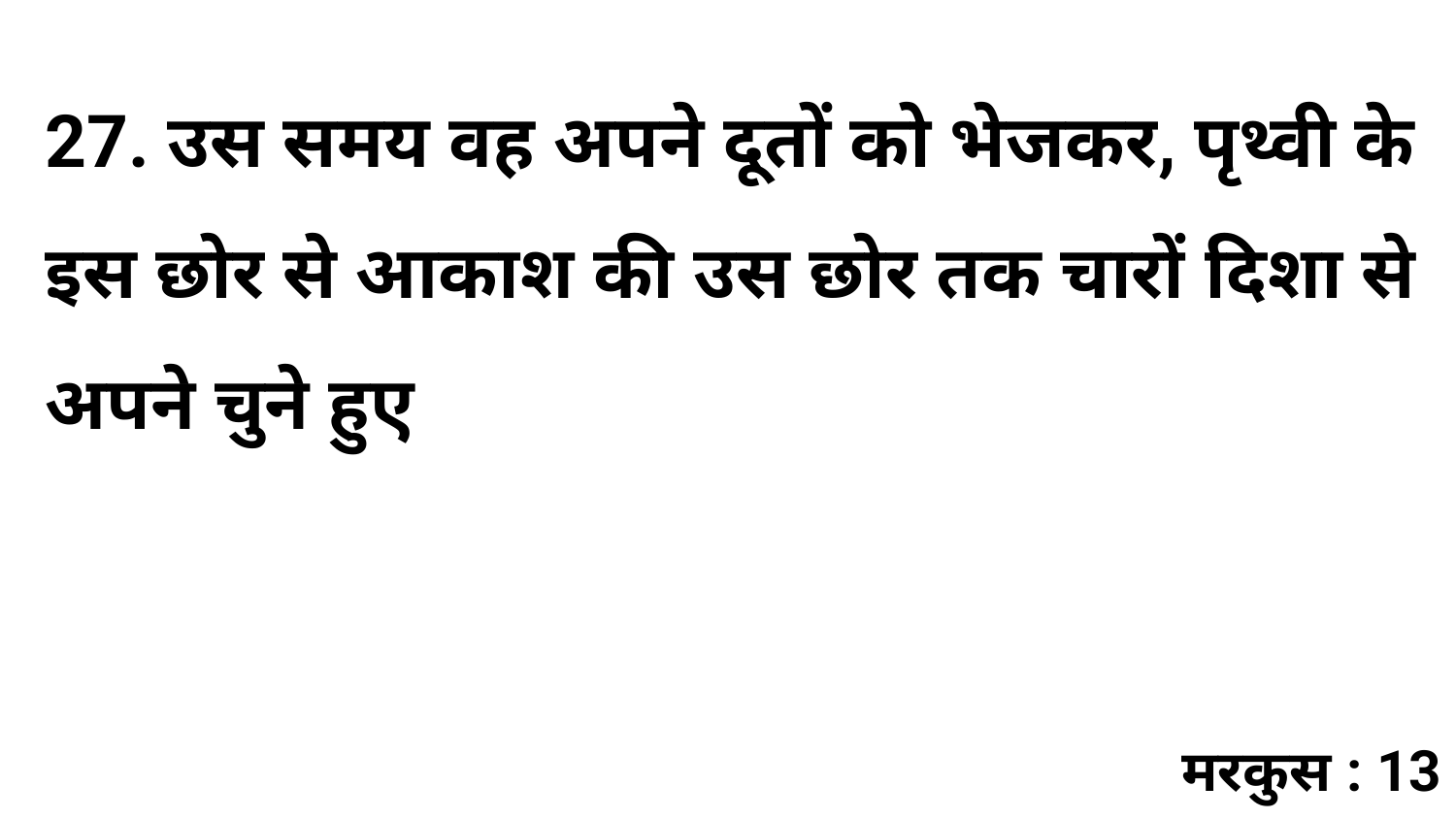

27. उस समय वह अपने दूतों को भेजकर, पृथ्वी के इस छोर से आकाश की उस छोर तक चारों दिशा से अपने चुने हुए
मरकुस : 13